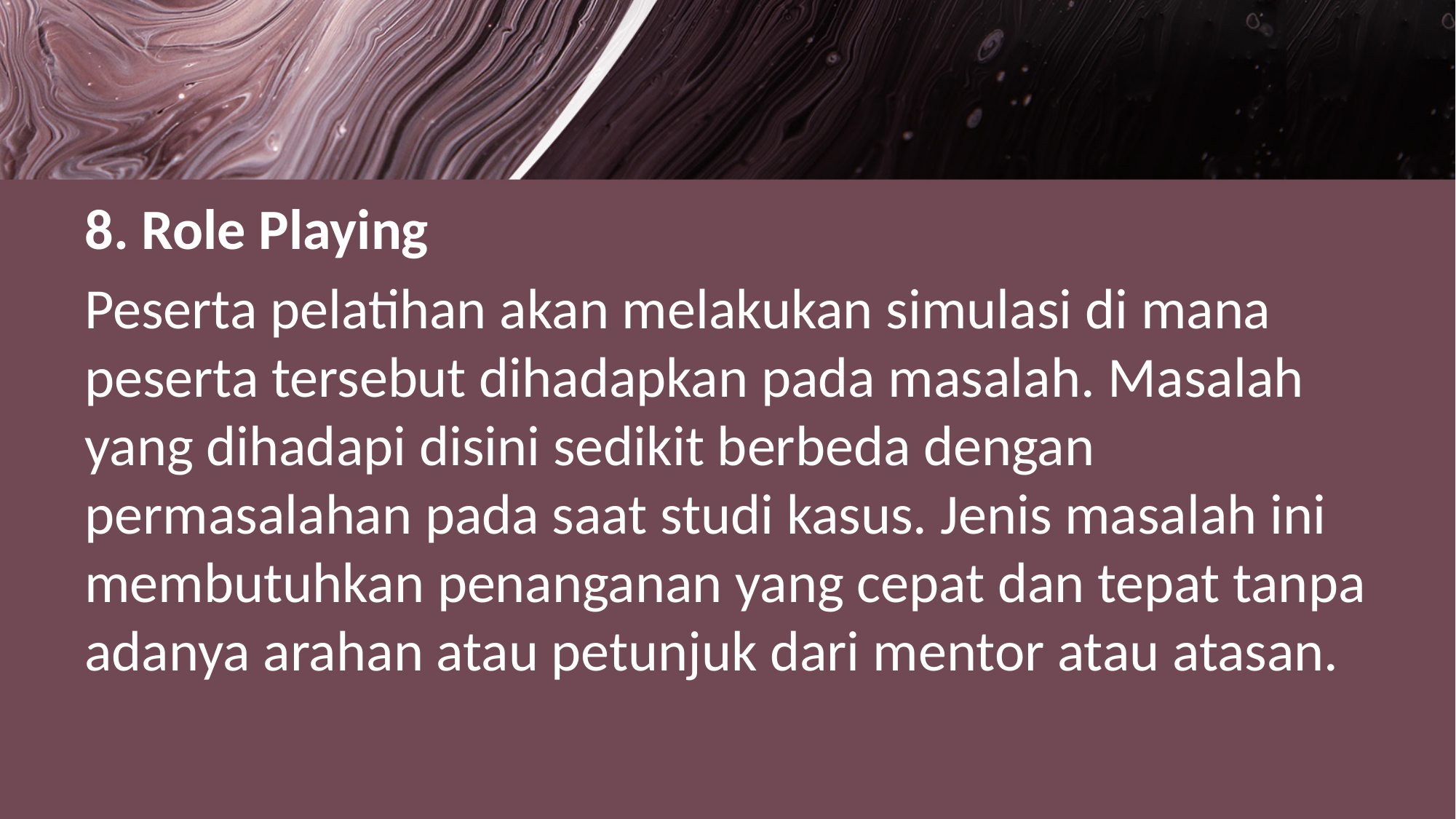

#
8. Role Playing
Peserta pelatihan akan melakukan simulasi di mana peserta tersebut dihadapkan pada masalah. Masalah yang dihadapi disini sedikit berbeda dengan permasalahan pada saat studi kasus. Jenis masalah ini membutuhkan penanganan yang cepat dan tepat tanpa adanya arahan atau petunjuk dari mentor atau atasan.